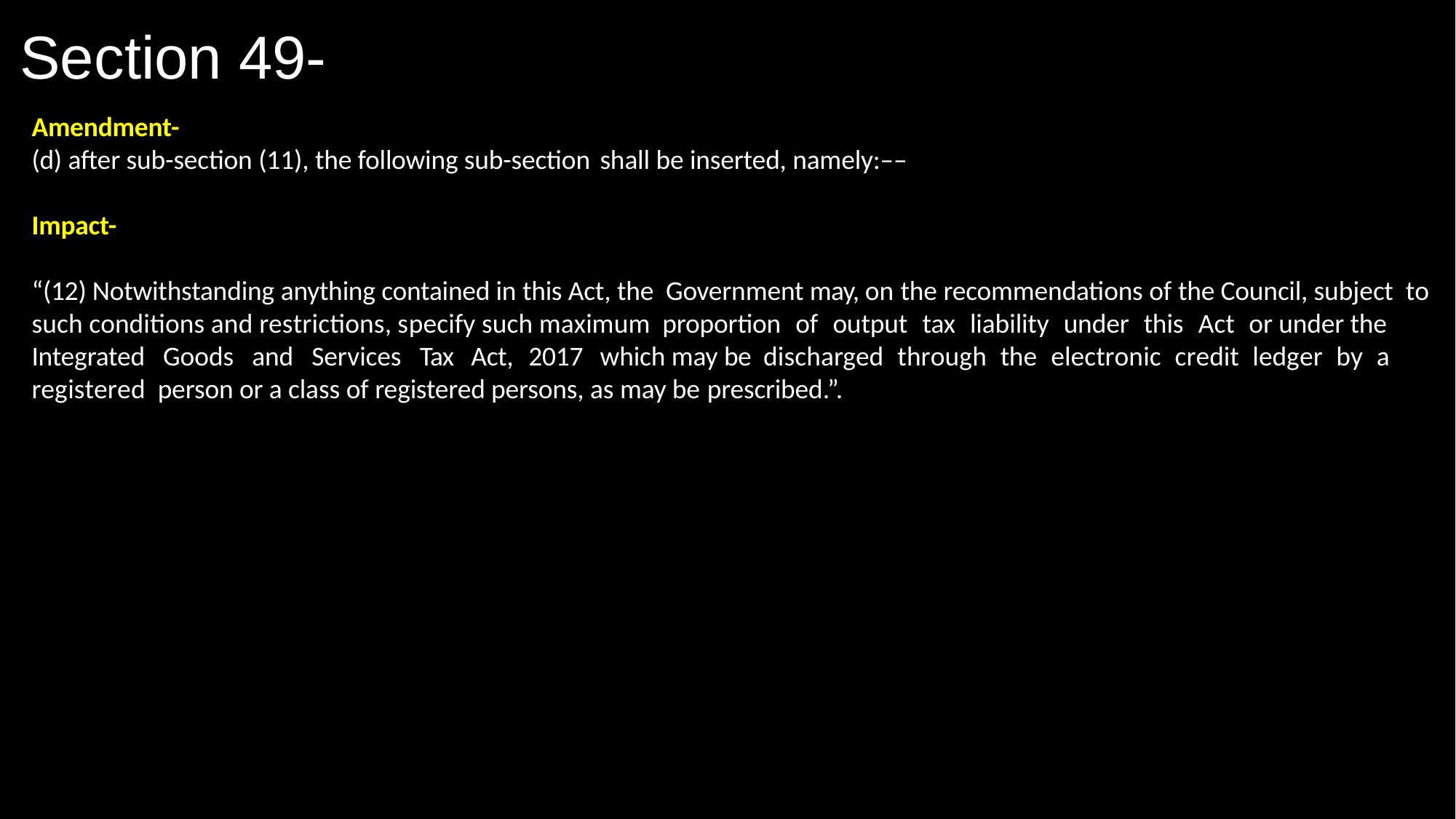

# Section 49-
Amendment-
(d) after sub-section (11), the following sub-section shall be inserted, namely:––

Impact-

“(12) Notwithstanding anything contained in this Act, the  Government may, on the recommendations of the Council, subject  to such conditions and restrictions, specify such maximum  proportion  of  output  tax  liability  under  this  Act  or under the  Integrated   Goods   and   Services   Tax   Act,  2017  which may be  discharged  through  the  electronic  credit  ledger  by  a registered  person or a class of registered persons, as may be prescribed.”.